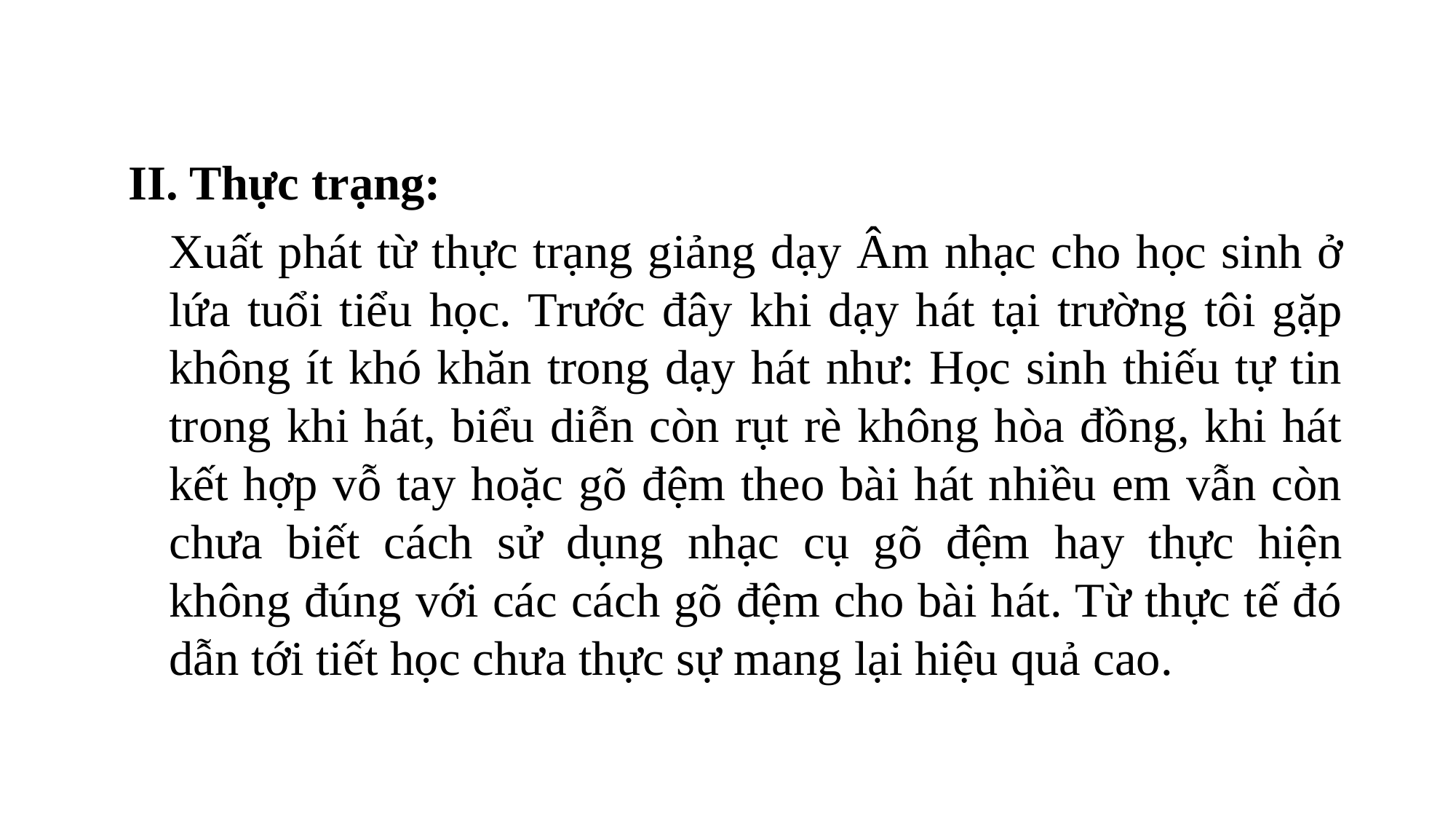

II. Thực trạng:
Xuất phát từ thực trạng giảng dạy Âm nhạc cho học sinh ở lứa tuổi tiểu học. Trước đây khi dạy hát tại trường tôi gặp không ít khó khăn trong dạy hát như: Học sinh thiếu tự tin trong khi hát, biểu diễn còn rụt rè không hòa đồng, khi hát kết hợp vỗ tay hoặc gõ đệm theo bài hát nhiều em vẫn còn chưa biết cách sử dụng nhạc cụ gõ đệm hay thực hiện không đúng với các cách gõ đệm cho bài hát. Từ thực tế đó dẫn tới tiết học chưa thực sự mang lại hiệu quả cao.